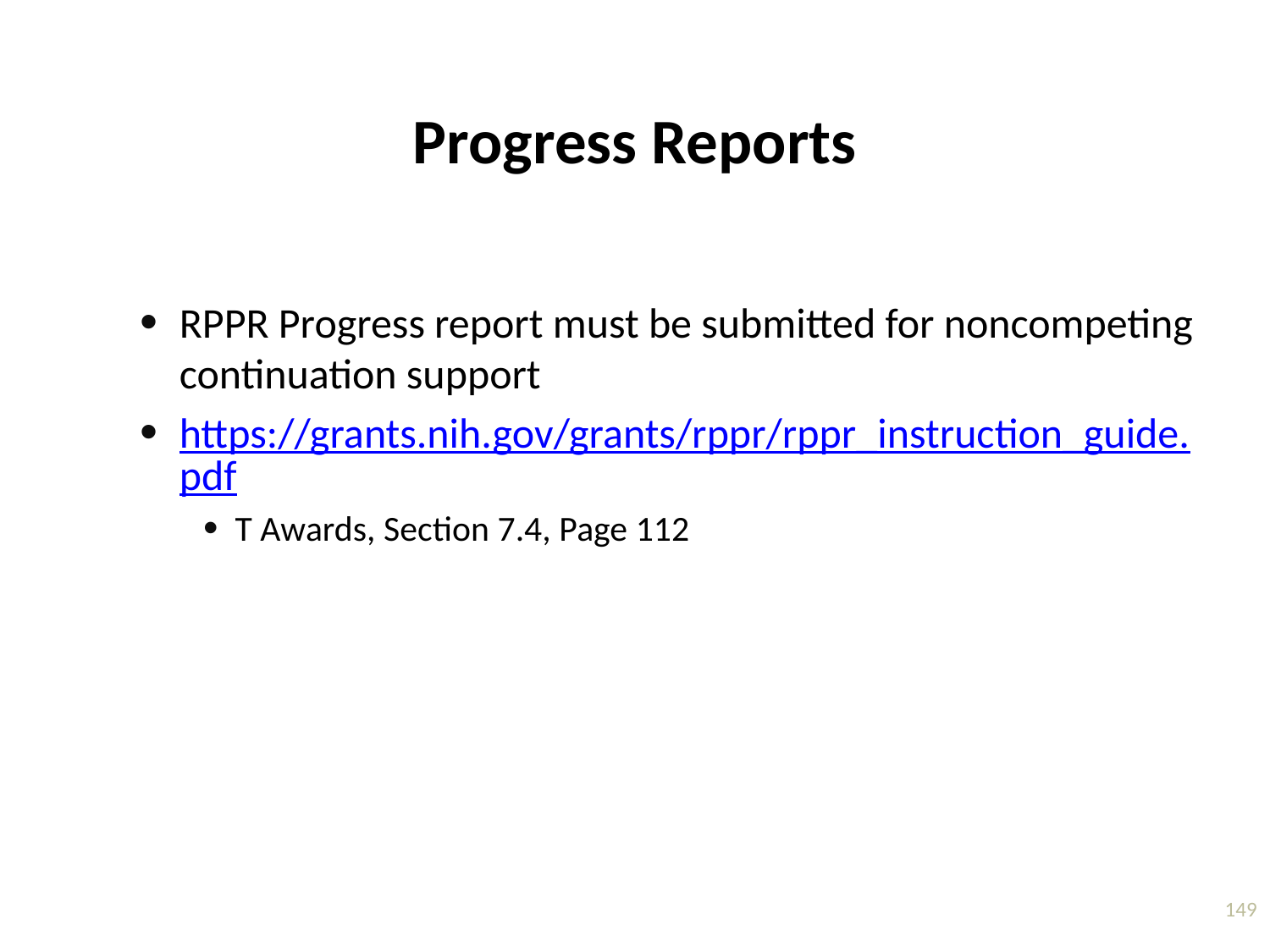

# Progress Reports
RPPR Progress report must be submitted for noncompeting continuation support
https://grants.nih.gov/grants/rppr/rppr_instruction_guide.pdf
T Awards, Section 7.4, Page 112

149